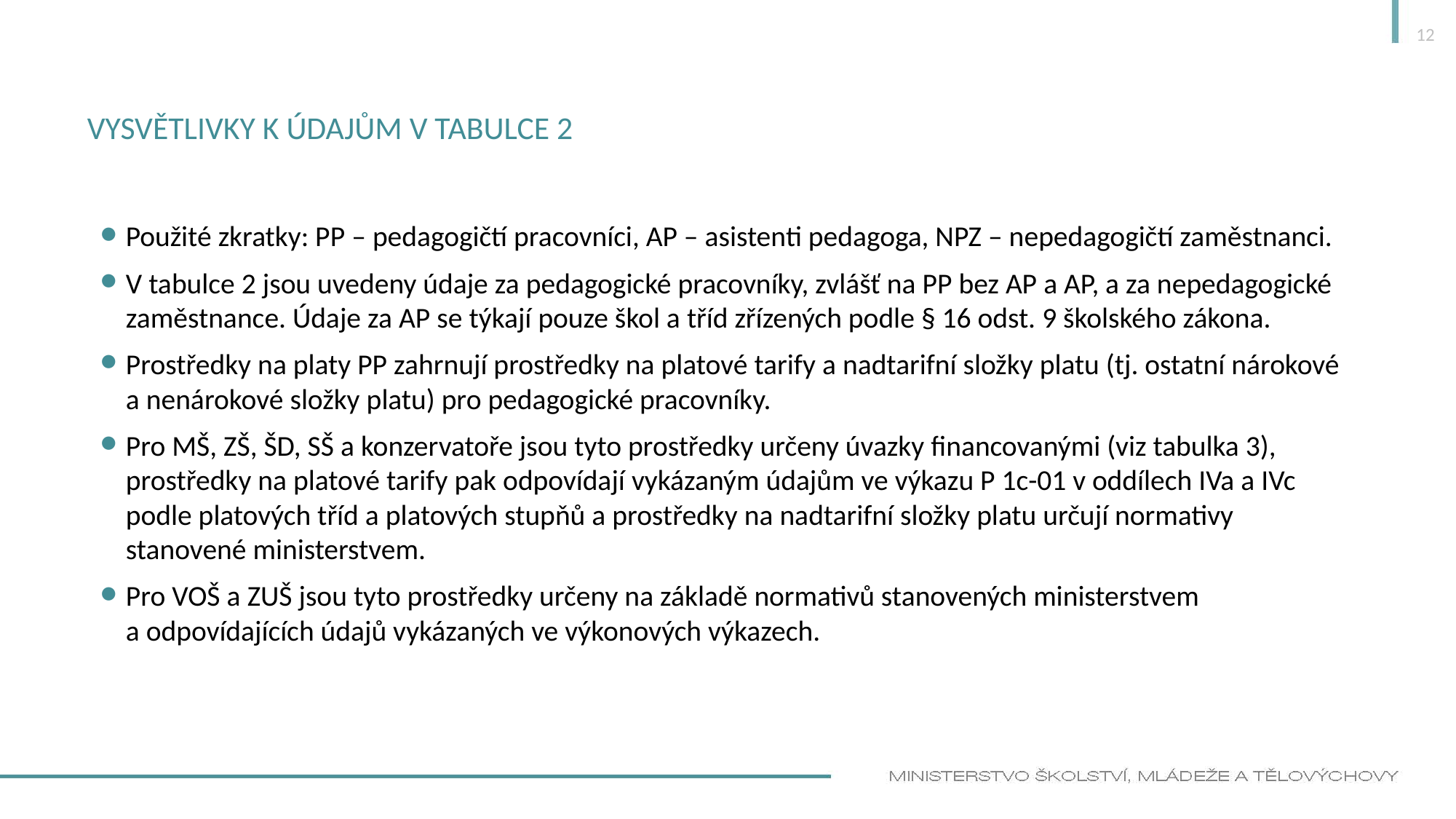

12
# Vysvětlivky k údajům v tabulce 2
Použité zkratky: PP – pedagogičtí pracovníci, AP – asistenti pedagoga, NPZ – nepedagogičtí zaměstnanci.
V tabulce 2 jsou uvedeny údaje za pedagogické pracovníky, zvlášť na PP bez AP a AP, a za nepedagogické zaměstnance. Údaje za AP se týkají pouze škol a tříd zřízených podle § 16 odst. 9 školského zákona.
Prostředky na platy PP zahrnují prostředky na platové tarify a nadtarifní složky platu (tj. ostatní nárokové a nenárokové složky platu) pro pedagogické pracovníky.
Pro MŠ, ZŠ, ŠD, SŠ a konzervatoře jsou tyto prostředky určeny úvazky financovanými (viz tabulka 3), prostředky na platové tarify pak odpovídají vykázaným údajům ve výkazu P 1c-01 v oddílech IVa a IVc podle platových tříd a platových stupňů a prostředky na nadtarifní složky platu určují normativy stanovené ministerstvem.
Pro VOŠ a ZUŠ jsou tyto prostředky určeny na základě normativů stanovených ministerstvem
a odpovídajících údajů vykázaných ve výkonových výkazech.